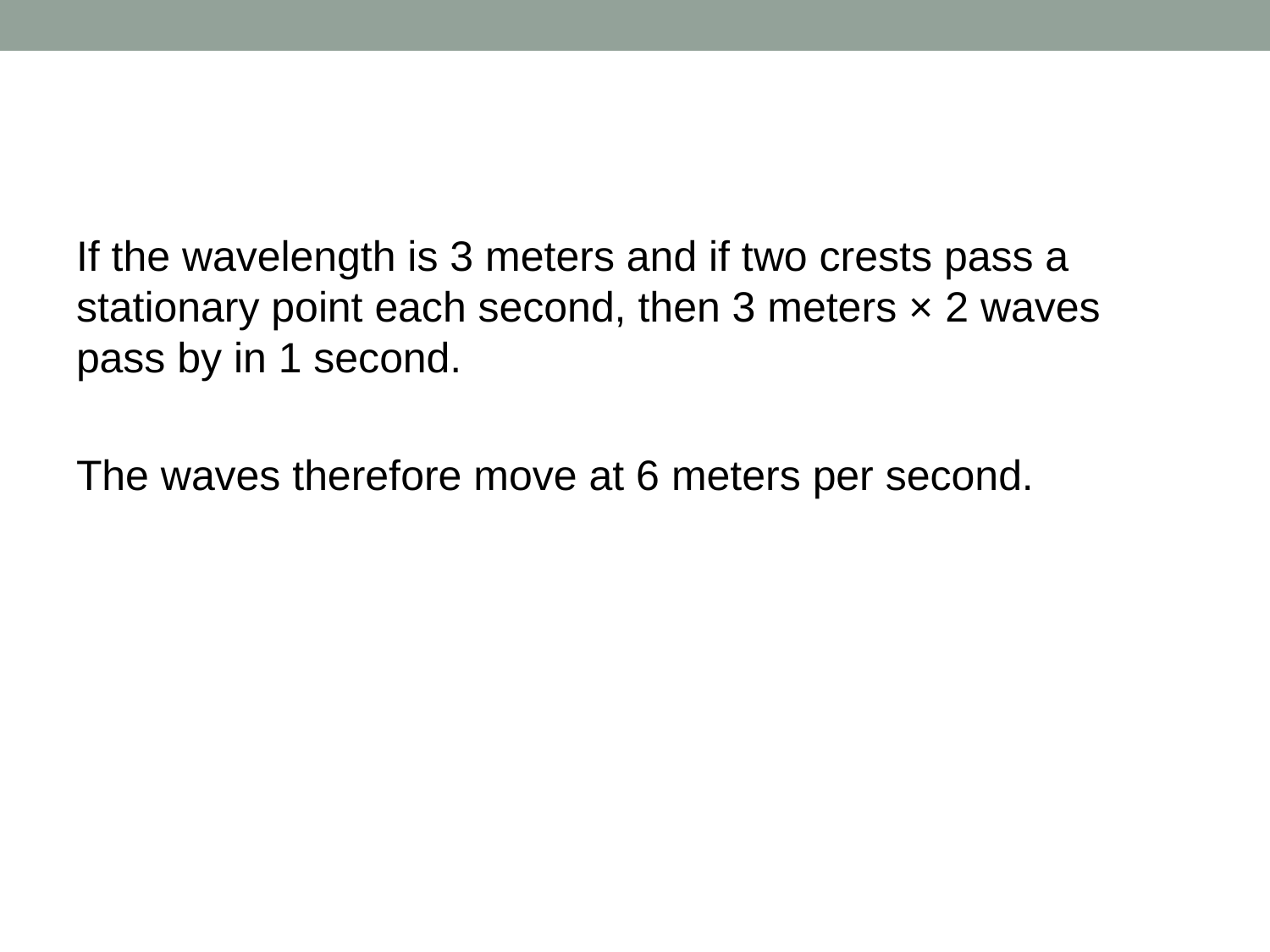

#
If the wavelength is 3 meters and if two crests pass a stationary point each second, then 3 meters × 2 waves pass by in 1 second.

The waves therefore move at 6 meters per second.